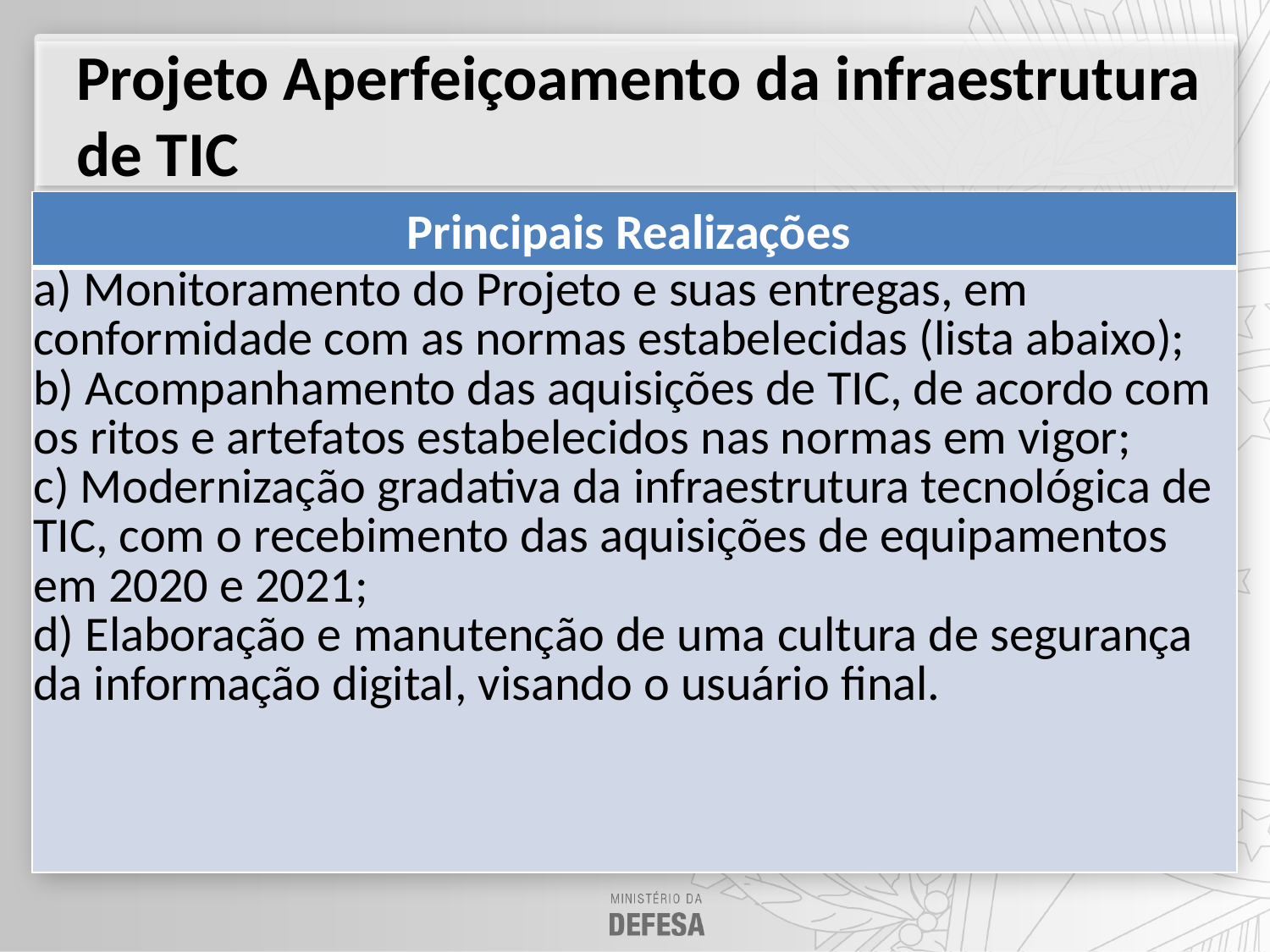

Projeto Aperfeiçoamento da infraestrutura de TIC
| Principais Realizações |
| --- |
| a) Monitoramento do Projeto e suas entregas, em conformidade com as normas estabelecidas (lista abaixo); b) Acompanhamento das aquisições de TIC, de acordo com os ritos e artefatos estabelecidos nas normas em vigor; c) Modernização gradativa da infraestrutura tecnológica de TIC, com o recebimento das aquisições de equipamentos em 2020 e 2021; d) Elaboração e manutenção de uma cultura de segurança da informação digital, visando o usuário final. |